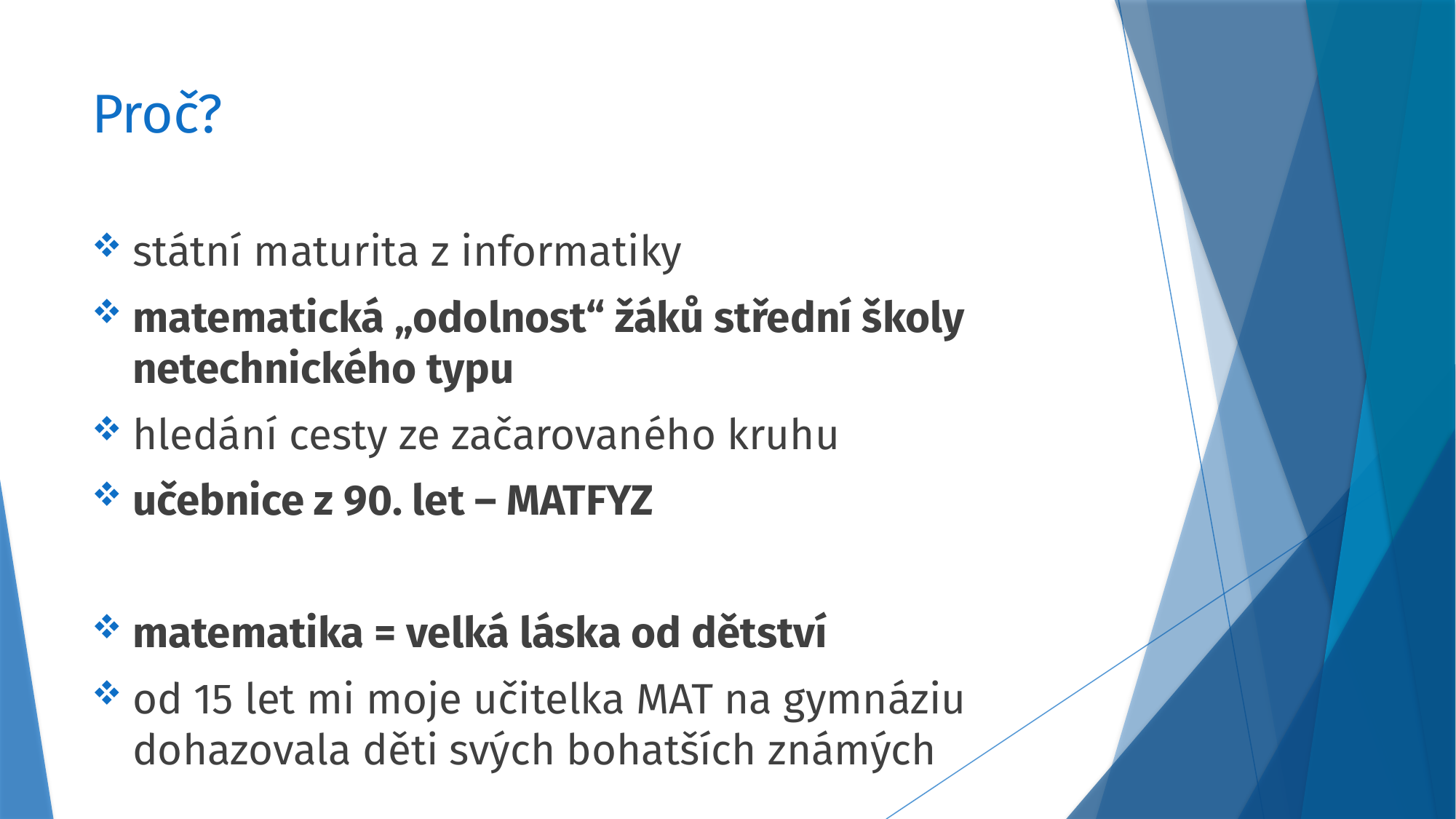

# Proč?
státní maturita z informatiky
matematická „odolnost“ žáků střední školy netechnického typu
hledání cesty ze začarovaného kruhu
učebnice z 90. let – MATFYZ

matematika = velká láska od dětství
od 15 let mi moje učitelka MAT na gymnáziu dohazovala děti svých bohatších známých